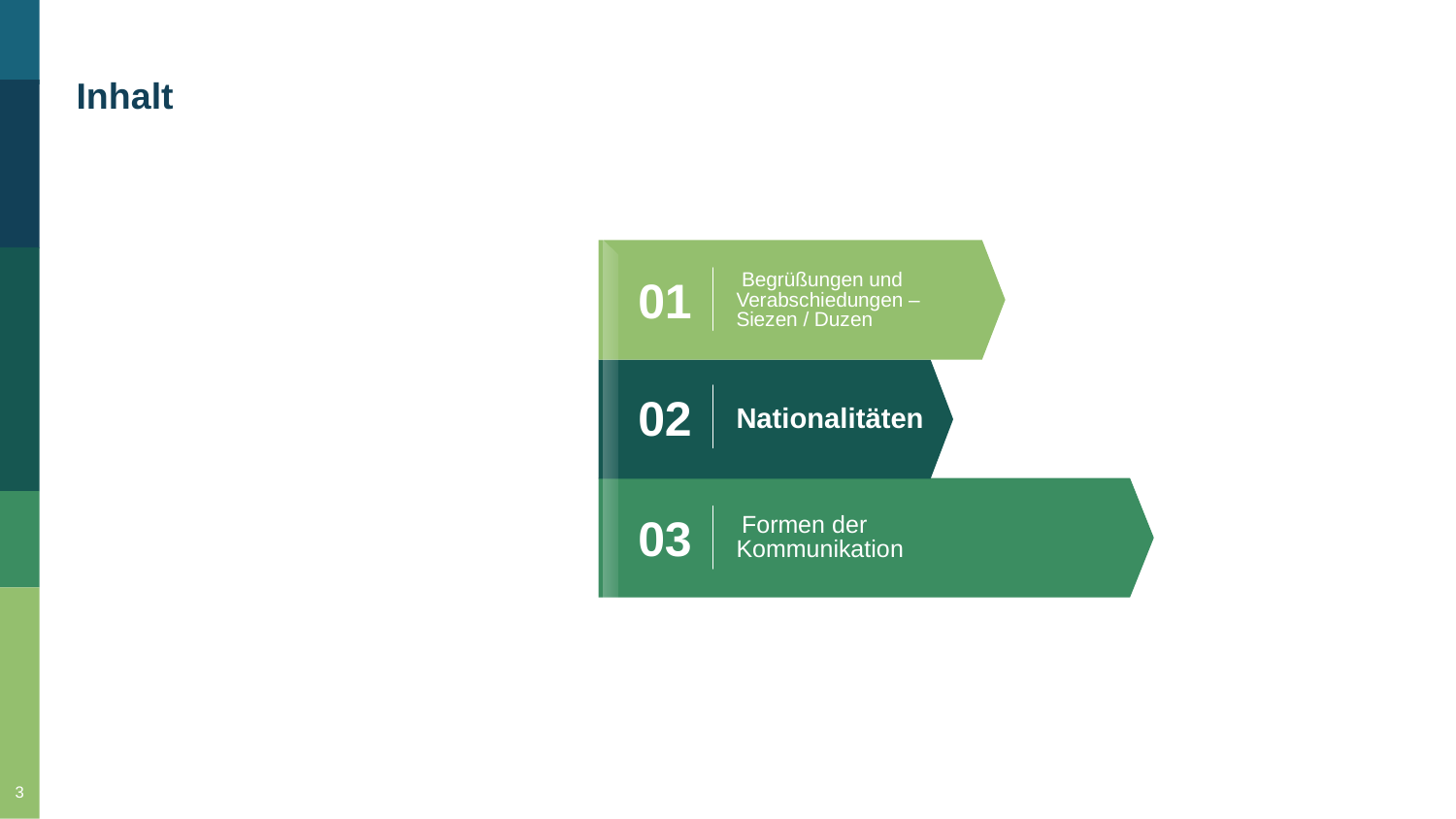

Inhalt

01
 Begrüßungen und Verabschiedungen – Siezen / Duzen

02
Nationalitäten

 Formen der Kommunikation
03
04

3